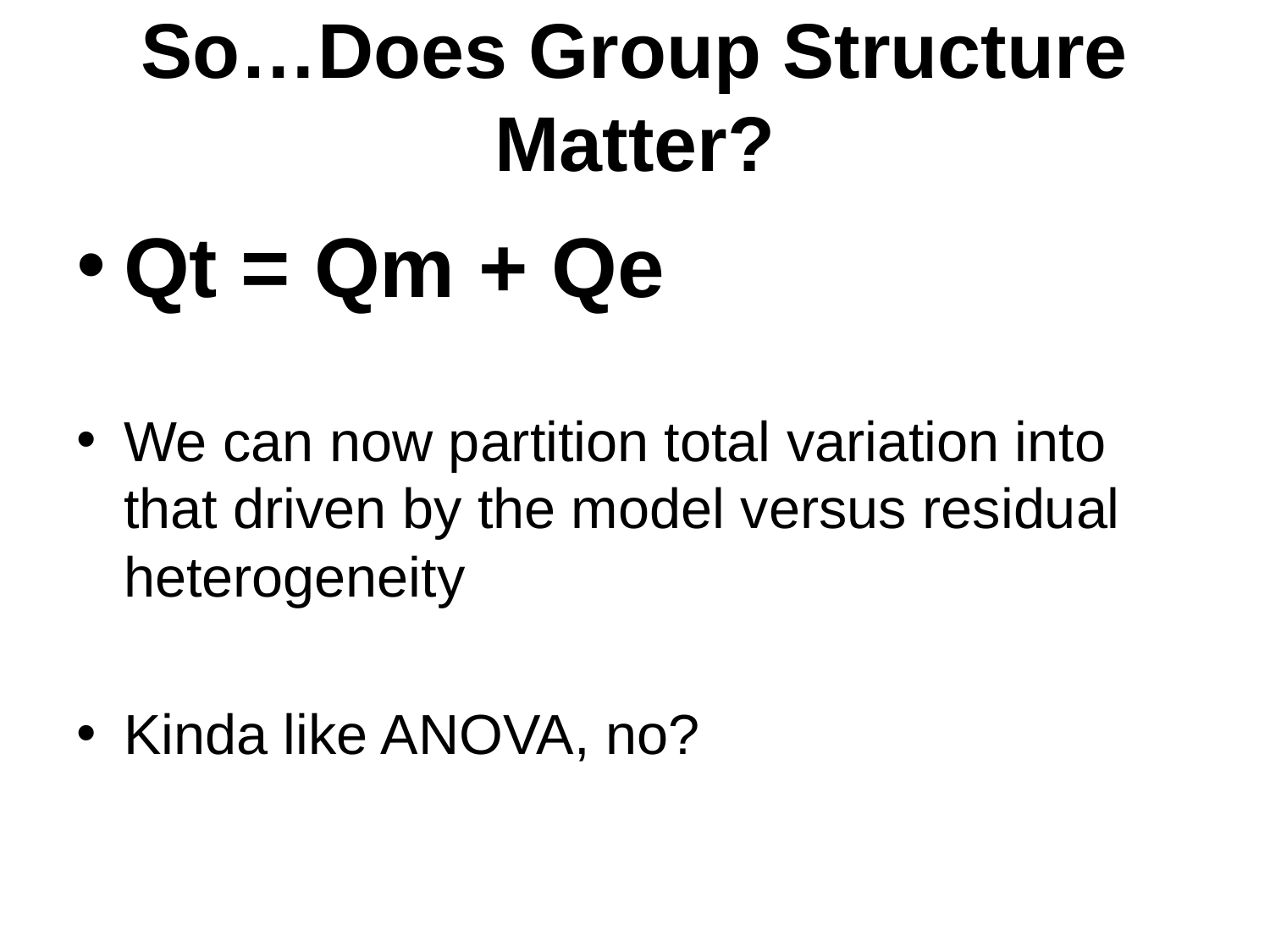

# So…Does Group Structure Matter?
Qt = Qm + Qe

We can now partition total variation into that driven by the model versus residual heterogeneity

Kinda like ANOVA, no?